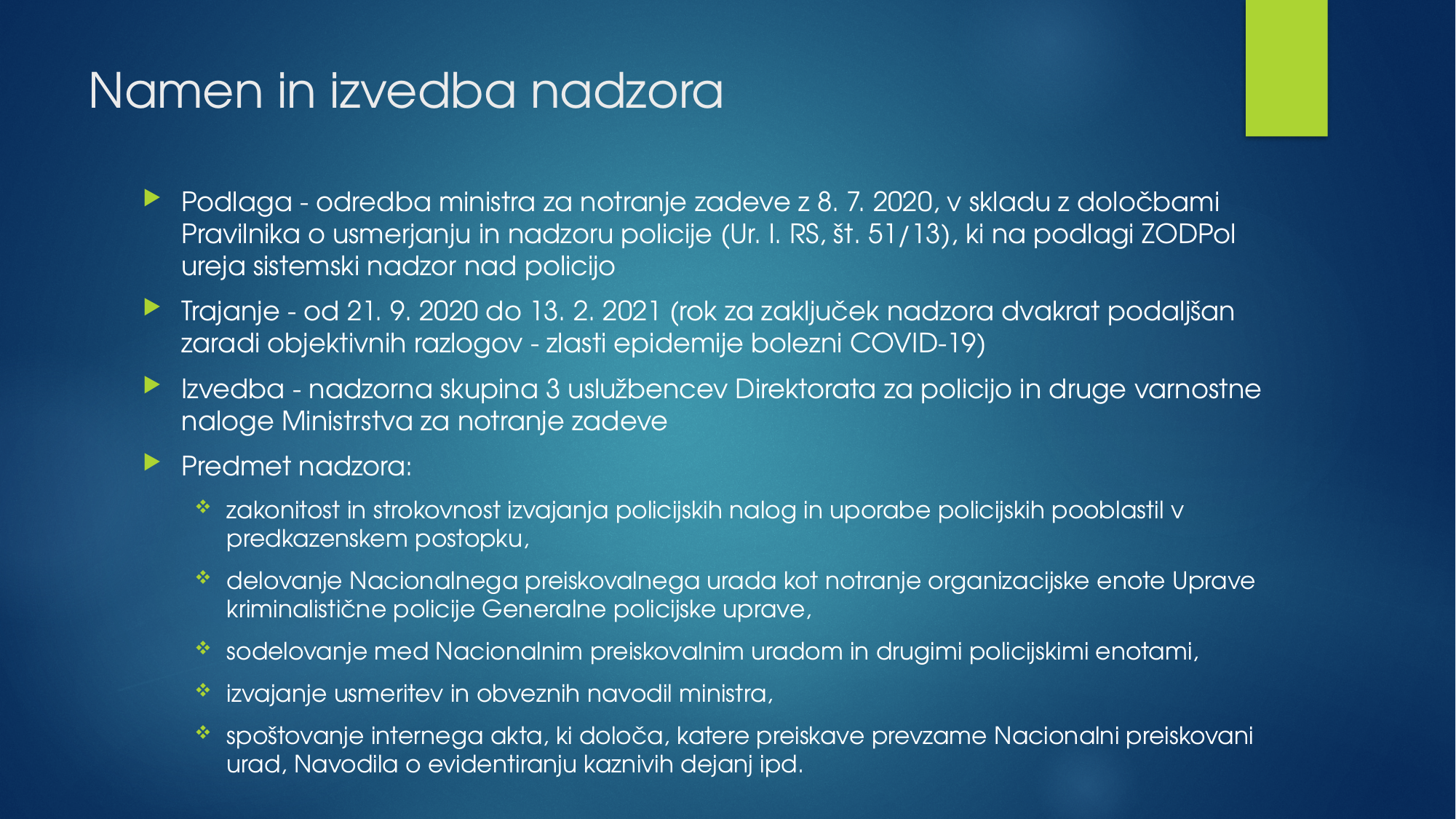

# Namen in izvedba nadzora
Podlaga - odredba ministra za notranje zadeve z 8. 7. 2020, v skladu z določbami Pravilnika o usmerjanju in nadzoru policije (Ur. l. RS, št. 51/13), ki na podlagi ZODPol ureja sistemski nadzor nad policijo
Trajanje - od 21. 9. 2020 do 13. 2. 2021 (rok za zaključek nadzora dvakrat podaljšan zaradi objektivnih razlogov - zlasti epidemije bolezni COVID-19)
Izvedba - nadzorna skupina 3 uslužbencev Direktorata za policijo in druge varnostne naloge Ministrstva za notranje zadeve
Predmet nadzora:
zakonitost in strokovnost izvajanja policijskih nalog in uporabe policijskih pooblastil v predkazenskem postopku,
delovanje Nacionalnega preiskovalnega urada kot notranje organizacijske enote Uprave kriminalistične policije Generalne policijske uprave,
sodelovanje med Nacionalnim preiskovalnim uradom in drugimi policijskimi enotami,
izvajanje usmeritev in obveznih navodil ministra,
spoštovanje internega akta, ki določa, katere preiskave prevzame Nacionalni preiskovani urad, Navodila o evidentiranju kaznivih dejanj ipd.